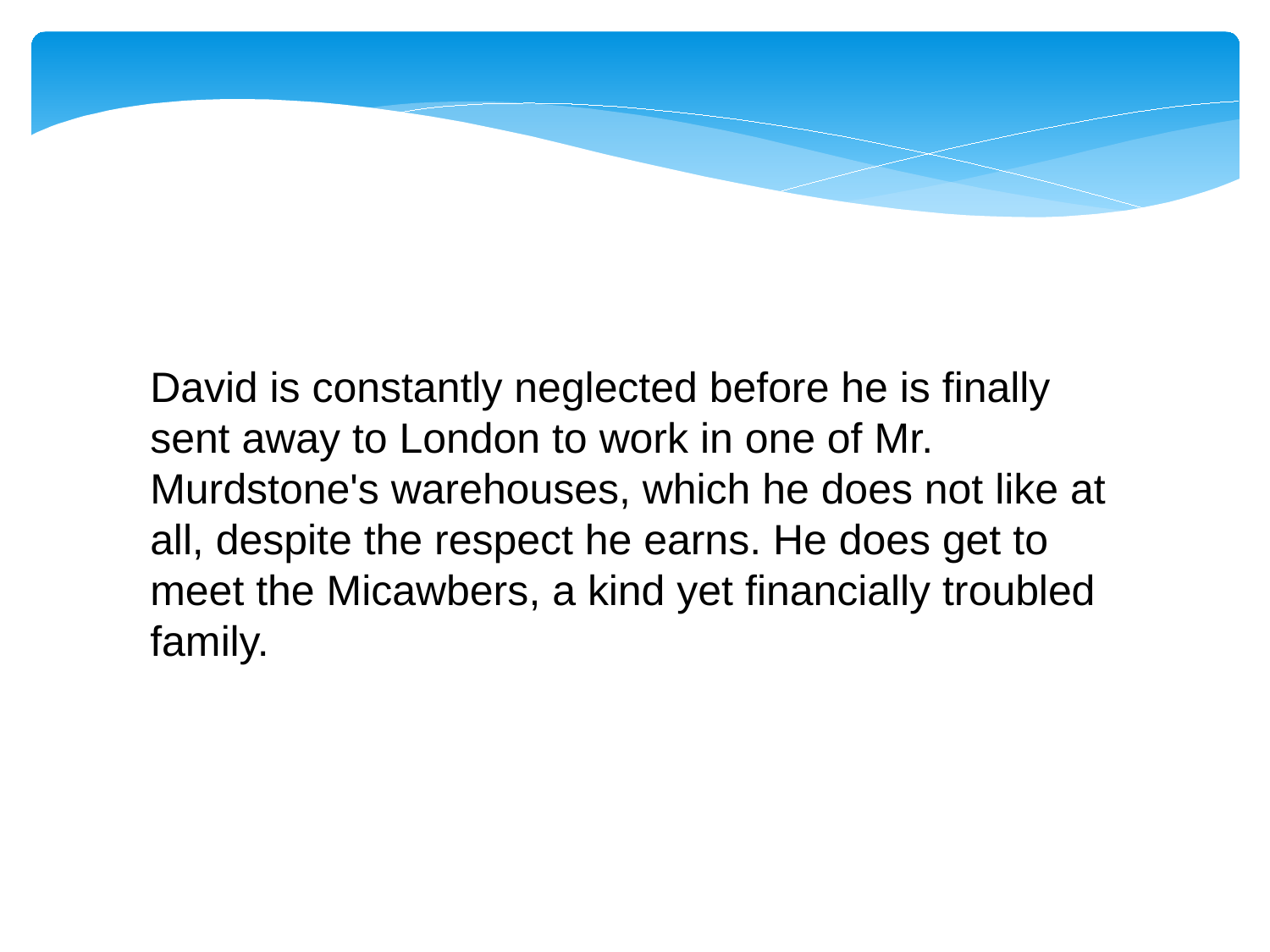

David is constantly neglected before he is finally sent away to London to work in one of Mr. Murdstone's warehouses, which he does not like at all, despite the respect he earns. He does get to meet the Micawbers, a kind yet financially troubled family.